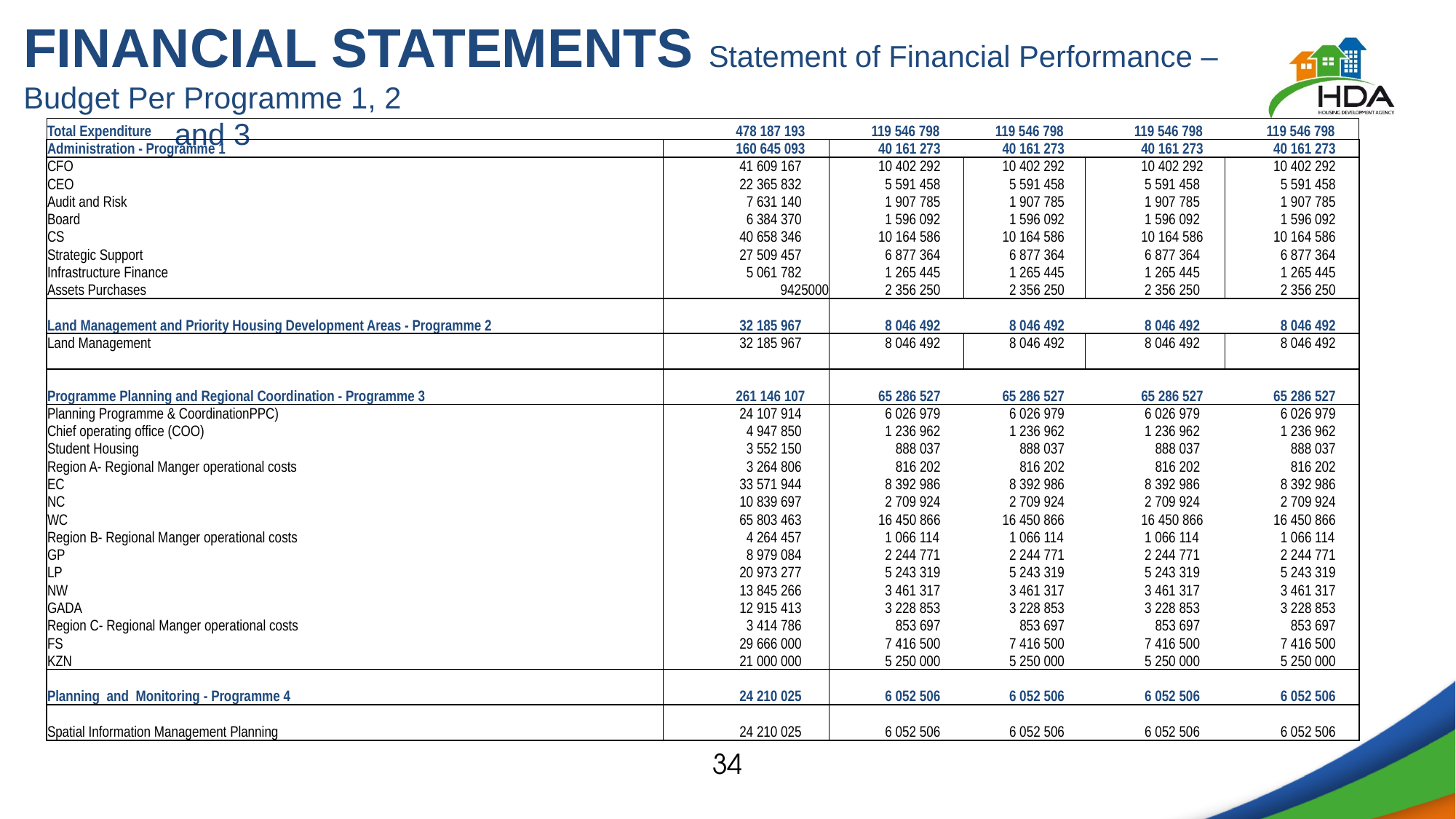

# FINANCIAL STATEMENTS Statement of Financial Performance – Budget Per Programme 1, 2      									     and 3
| Total Expenditure | 478 187 193 | 119 546 798 | 119 546 798 | 119 546 798 | 119 546 798 |
| --- | --- | --- | --- | --- | --- |
| Administration - Programme 1 | 160 645 093 | 40 161 273 | 40 161 273 | 40 161 273 | 40 161 273 |
| CFO | 41 609 167 | 10 402 292 | 10 402 292 | 10 402 292 | 10 402 292 |
| CEO | 22 365 832 | 5 591 458 | 5 591 458 | 5 591 458 | 5 591 458 |
| Audit and Risk | 7 631 140 | 1 907 785 | 1 907 785 | 1 907 785 | 1 907 785 |
| Board | 6 384 370 | 1 596 092 | 1 596 092 | 1 596 092 | 1 596 092 |
| CS | 40 658 346 | 10 164 586 | 10 164 586 | 10 164 586 | 10 164 586 |
| Strategic Support | 27 509 457 | 6 877 364 | 6 877 364 | 6 877 364 | 6 877 364 |
| Infrastructure Finance | 5 061 782 | 1 265 445 | 1 265 445 | 1 265 445 | 1 265 445 |
| Assets Purchases | 9425000 | 2 356 250 | 2 356 250 | 2 356 250 | 2 356 250 |
|  |  |  |  |  |  |
| Land Management and Priority Housing Development Areas - Programme 2 | 32 185 967 | 8 046 492 | 8 046 492 | 8 046 492 | 8 046 492 |
| Land Management | 32 185 967 | 8 046 492 | 8 046 492 | 8 046 492 | 8 046 492 |
|  |  |  |  |  |  |
|  |  |  |  |  |  |
| Programme Planning and Regional Coordination - Programme 3 | 261 146 107 | 65 286 527 | 65 286 527 | 65 286 527 | 65 286 527 |
| Planning Programme & CoordinationPPC) | 24 107 914 | 6 026 979 | 6 026 979 | 6 026 979 | 6 026 979 |
| Chief operating office (COO) | 4 947 850 | 1 236 962 | 1 236 962 | 1 236 962 | 1 236 962 |
| Student Housing | 3 552 150 | 888 037 | 888 037 | 888 037 | 888 037 |
| Region A- Regional Manger operational costs | 3 264 806 | 816 202 | 816 202 | 816 202 | 816 202 |
| EC | 33 571 944 | 8 392 986 | 8 392 986 | 8 392 986 | 8 392 986 |
| NC | 10 839 697 | 2 709 924 | 2 709 924 | 2 709 924 | 2 709 924 |
| WC | 65 803 463 | 16 450 866 | 16 450 866 | 16 450 866 | 16 450 866 |
| Region B- Regional Manger operational costs | 4 264 457 | 1 066 114 | 1 066 114 | 1 066 114 | 1 066 114 |
| GP | 8 979 084 | 2 244 771 | 2 244 771 | 2 244 771 | 2 244 771 |
| LP | 20 973 277 | 5 243 319 | 5 243 319 | 5 243 319 | 5 243 319 |
| NW | 13 845 266 | 3 461 317 | 3 461 317 | 3 461 317 | 3 461 317 |
| GADA | 12 915 413 | 3 228 853 | 3 228 853 | 3 228 853 | 3 228 853 |
| Region C- Regional Manger operational costs | 3 414 786 | 853 697 | 853 697 | 853 697 | 853 697 |
| FS | 29 666 000 | 7 416 500 | 7 416 500 | 7 416 500 | 7 416 500 |
| KZN | 21 000 000 | 5 250 000 | 5 250 000 | 5 250 000 | 5 250 000 |
|  |  |  |  |  |  |
| Planning and Monitoring - Programme 4 | 24 210 025 | 6 052 506 | 6 052 506 | 6 052 506 | 6 052 506 |
|  |  |  |  |  |  |
| Spatial Information Management Planning | 24 210 025 | 6 052 506 | 6 052 506 | 6 052 506 | 6 052 506 |
34